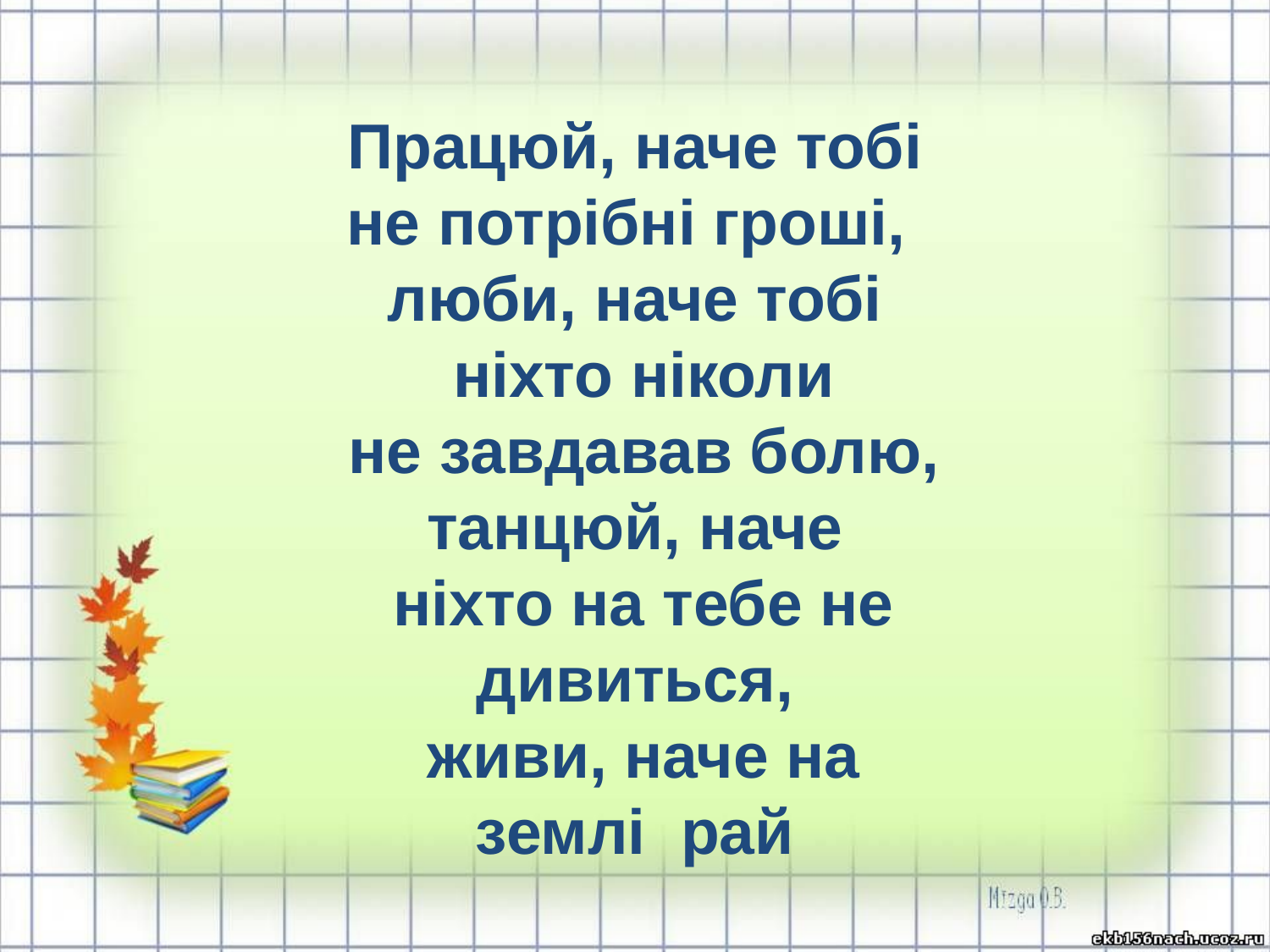

Працюй, наче тобі не потрібні гроші,
люби, наче тобі
 ніхто ніколи
 не завдавав болю, танцюй, наче
 ніхто на тебе не дивиться,
 живи, наче на землі  рай